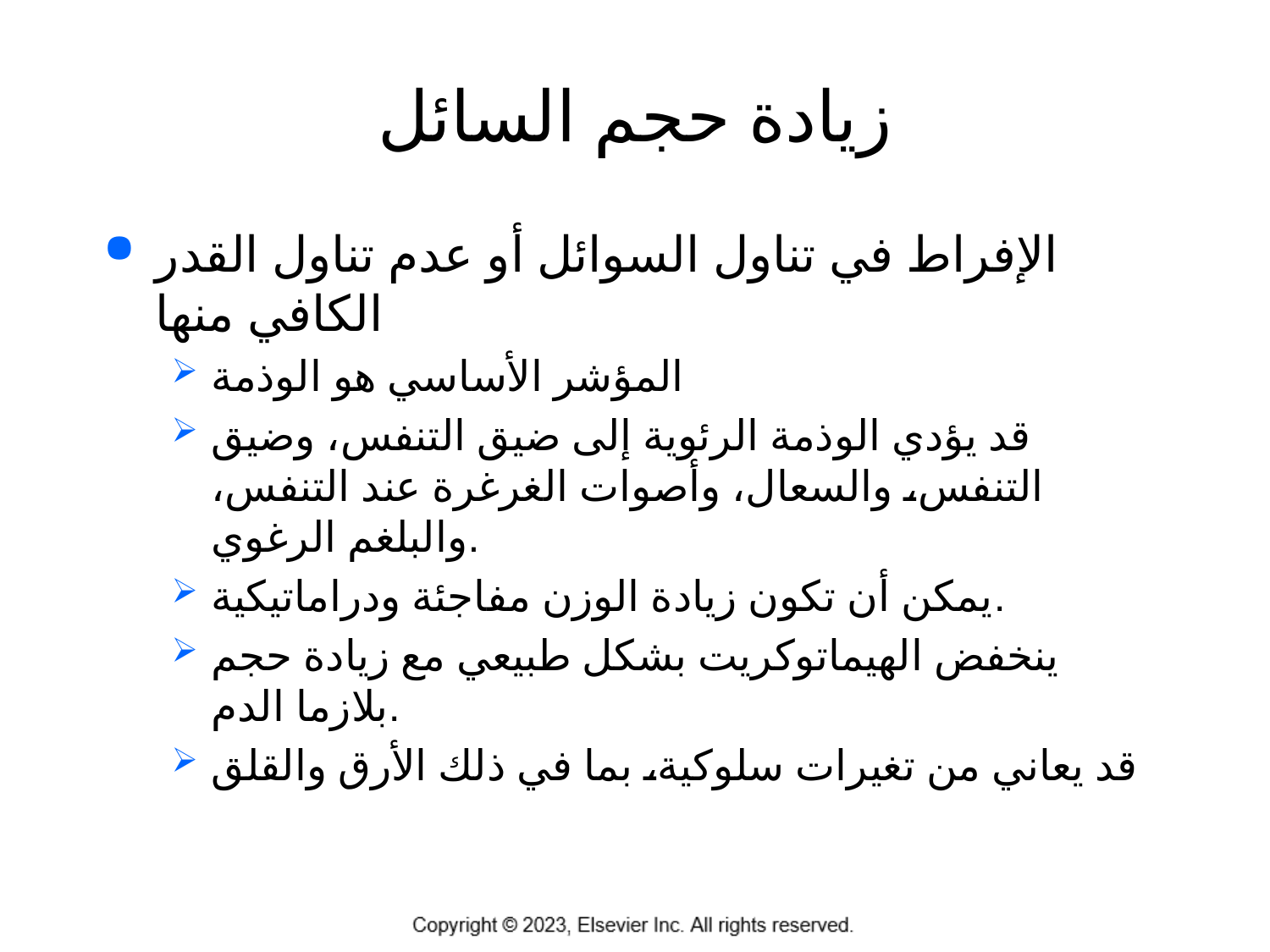

# زيادة حجم السائل
الإفراط في تناول السوائل أو عدم تناول القدر الكافي منها
المؤشر الأساسي هو الوذمة
قد يؤدي الوذمة الرئوية إلى ضيق التنفس، وضيق التنفس، والسعال، وأصوات الغرغرة عند التنفس، والبلغم الرغوي.
يمكن أن تكون زيادة الوزن مفاجئة ودراماتيكية.
ينخفض الهيماتوكريت بشكل طبيعي مع زيادة حجم بلازما الدم.
قد يعاني من تغيرات سلوكية، بما في ذلك الأرق والقلق